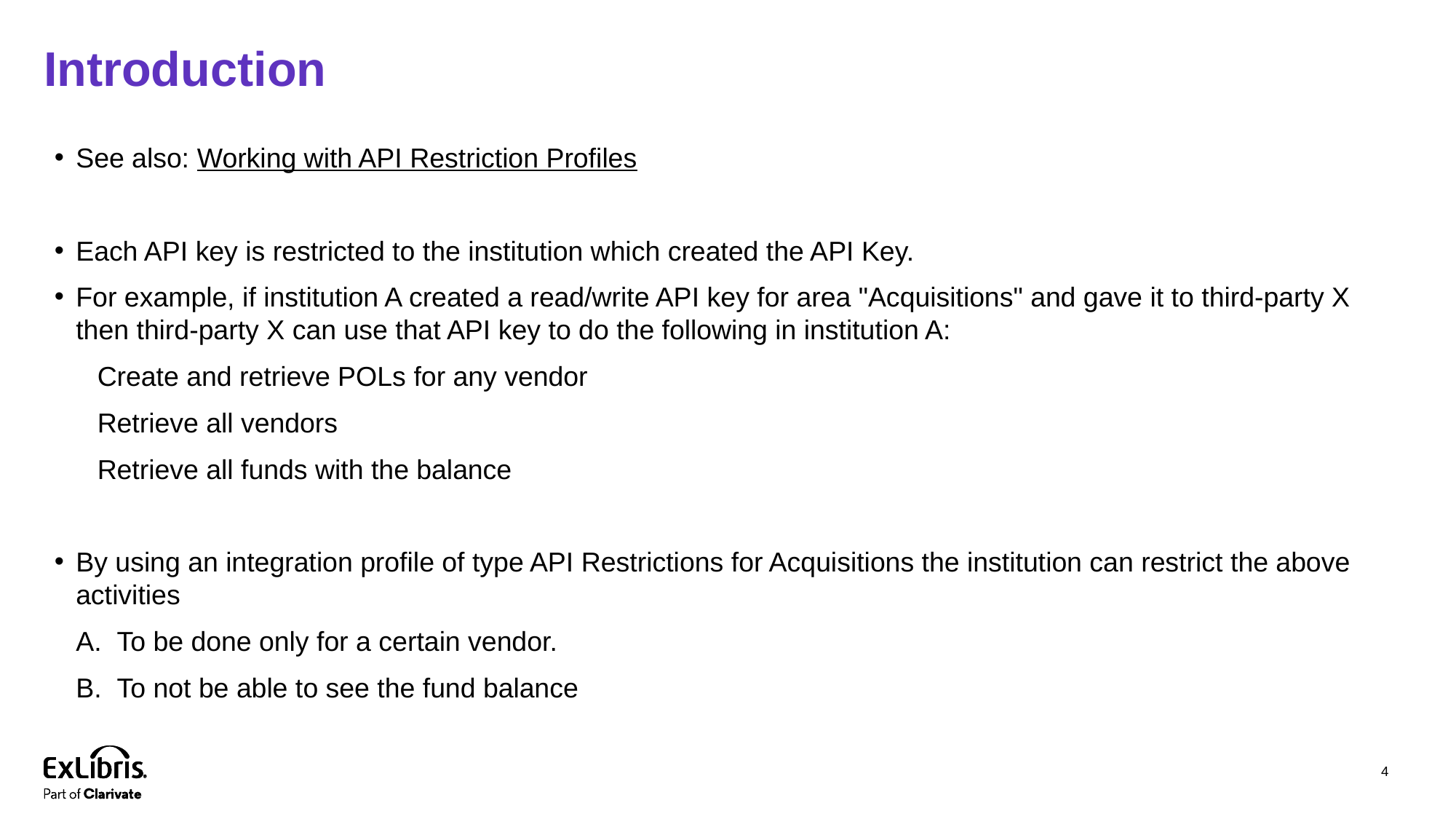

# Introduction

See also: Working with API Restriction Profiles

Each API key is restricted to the institution which created the API Key.
For example, if institution A created a read/write API key for area "Acquisitions" and gave it to third-party X then third-party X can use that API key to do the following in institution A:
Create and retrieve POLs for any vendor
Retrieve all vendors
Retrieve all funds with the balance

By using an integration profile of type API Restrictions for Acquisitions the institution can restrict the above activities
To be done only for a certain vendor.
To not be able to see the fund balance

4